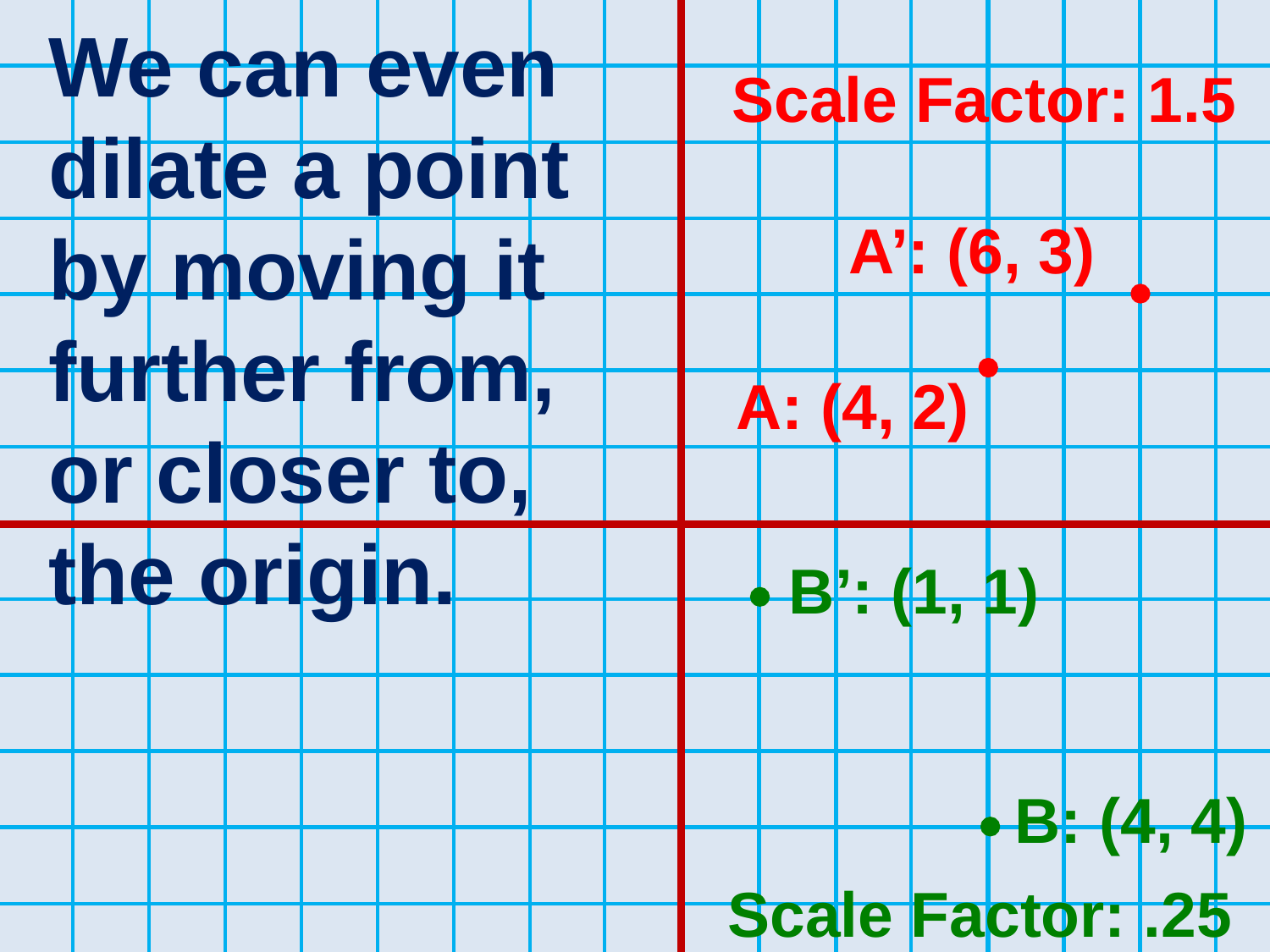

We can even dilate a point by moving it further from,
or closer to, the origin.
Scale Factor: 1.5
A’: (6, 3)

A: (4, 2)

B’: (1, 1)

B: (4, 4)

Scale Factor: .25